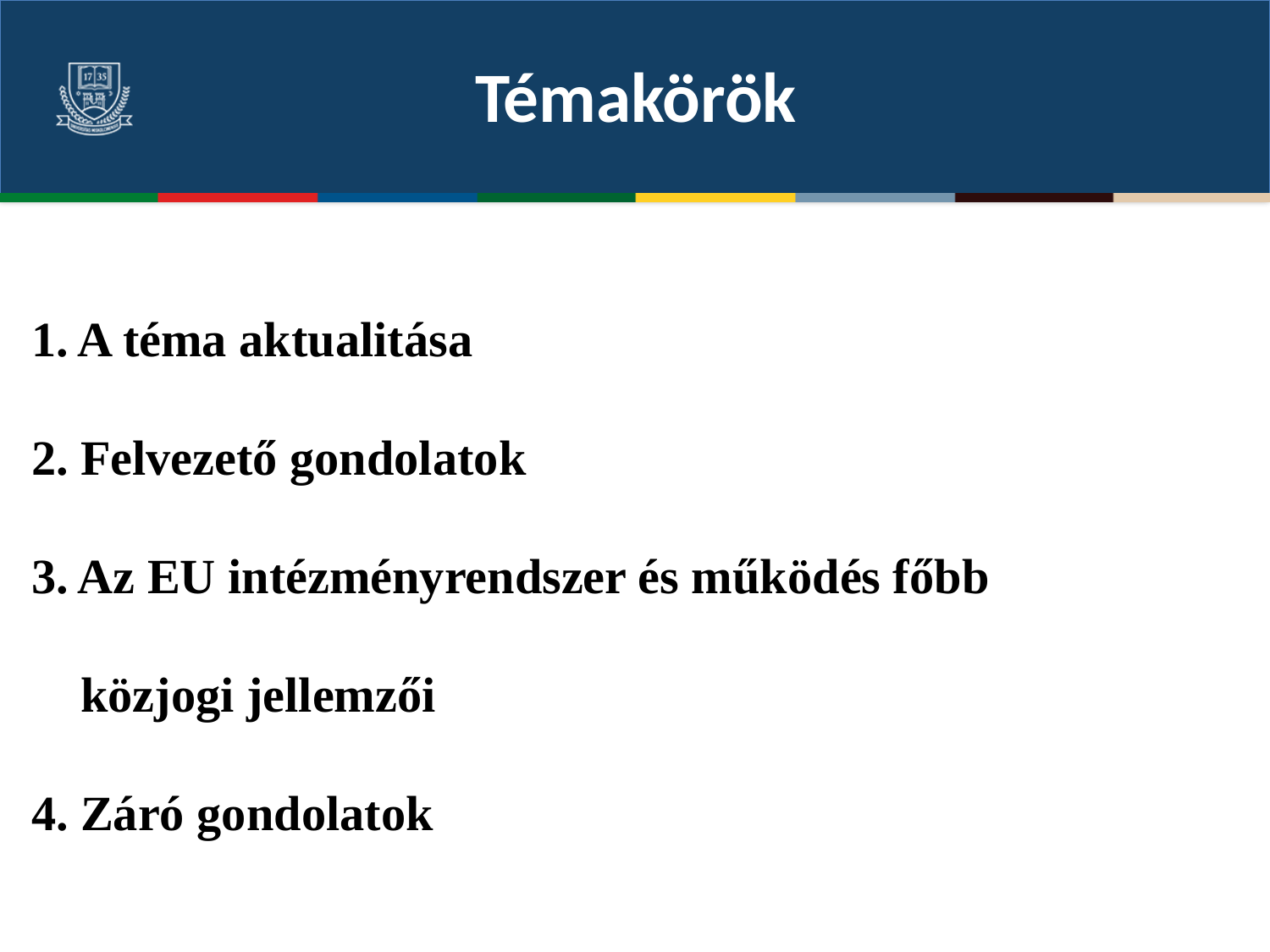

Témakörök

1. A téma aktualitása

2. Felvezető gondolatok

3. Az EU intézményrendszer és működés főbb

    közjogi jellemzői

4. Záró gondolatok